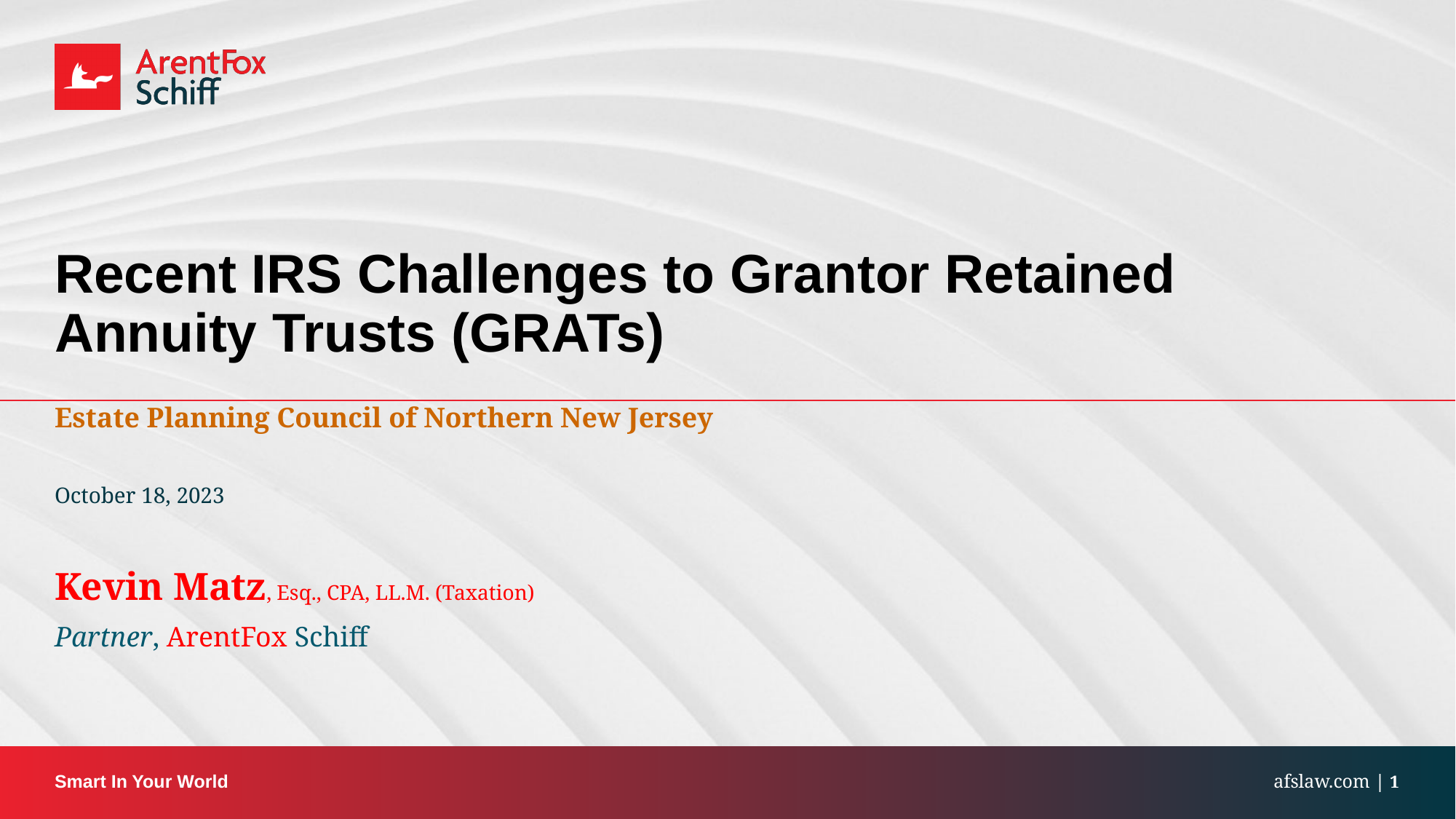

Recent IRS Challenges to Grantor Retained Annuity Trusts (GRATs)
Estate Planning Council of Northern New Jersey

October 18, 2023

Kevin Matz, Esq., CPA, LL.M. (Taxation)
Partner, ArentFox Schiff